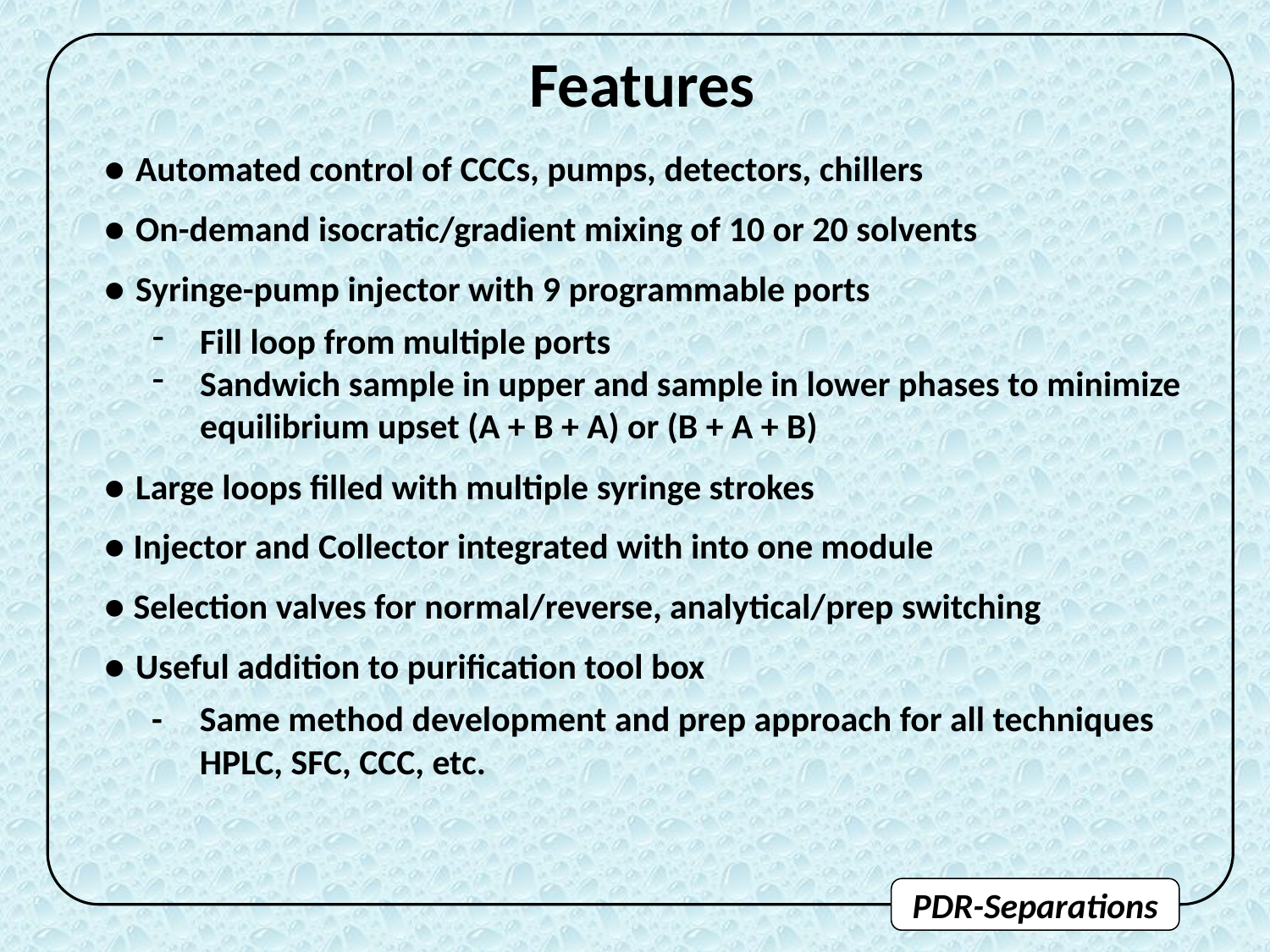

Features
●	Automated control of CCCs, pumps, detectors, chillers
●	On-demand isocratic/gradient mixing of 10 or 20 solvents
● 	Syringe-pump injector with 9 programmable ports
Fill loop from multiple ports
Sandwich sample in upper and sample in lower phases to minimize equilibrium upset (A + B + A) or (B + A + B)
● 	Large loops filled with multiple syringe strokes
● Injector and Collector integrated with into one module
● Selection valves for normal/reverse, analytical/prep switching
● 	Useful addition to purification tool box
-	Same method development and prep approach for all techniques HPLC, SFC, CCC, etc.